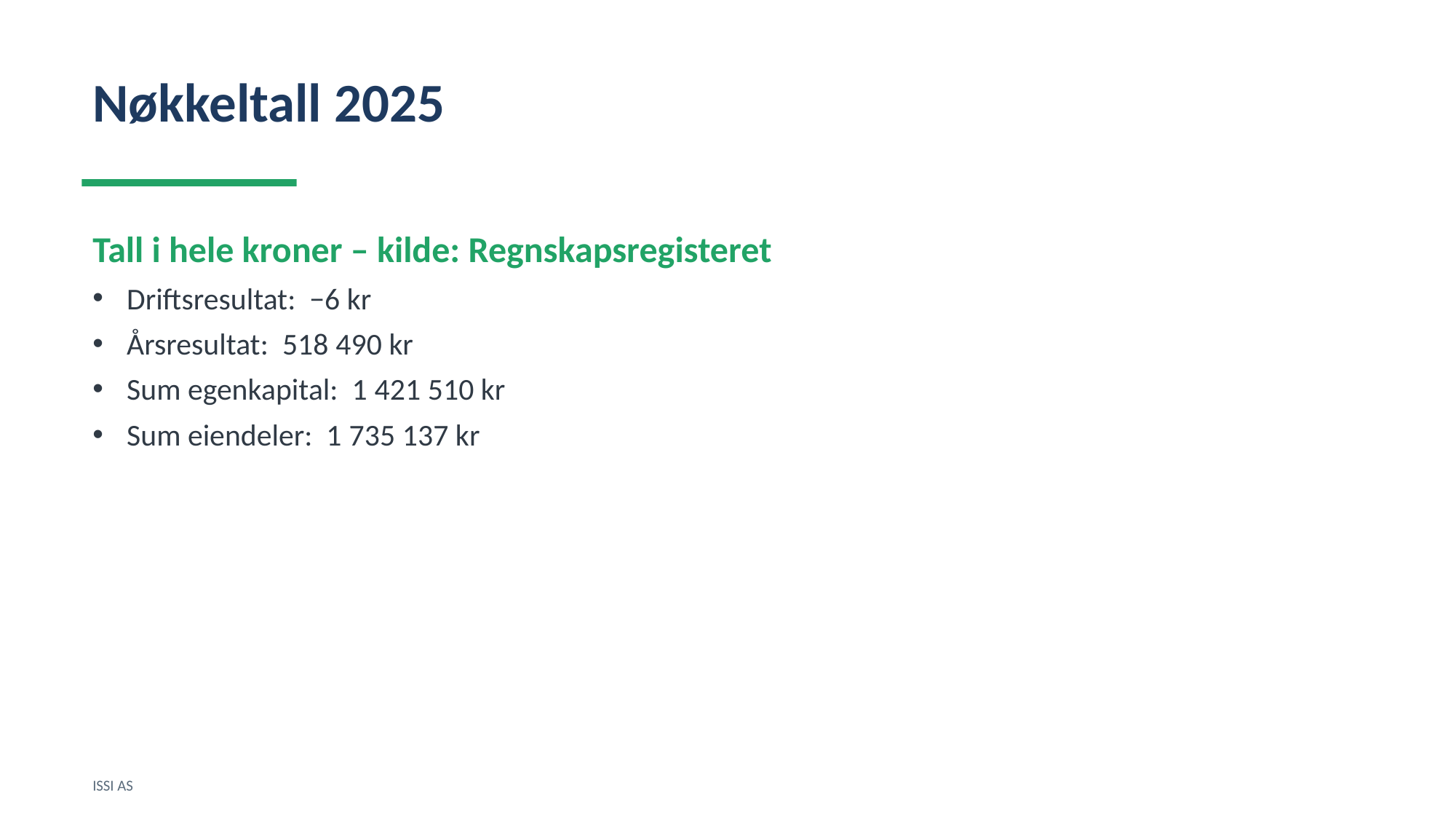

Nøkkeltall 2025

Tall i hele kroner – kilde: Regnskapsregisteret
Driftsresultat:  −6 kr
Årsresultat:  518 490 kr
Sum egenkapital:  1 421 510 kr
Sum eiendeler:  1 735 137 kr
ISSI AS